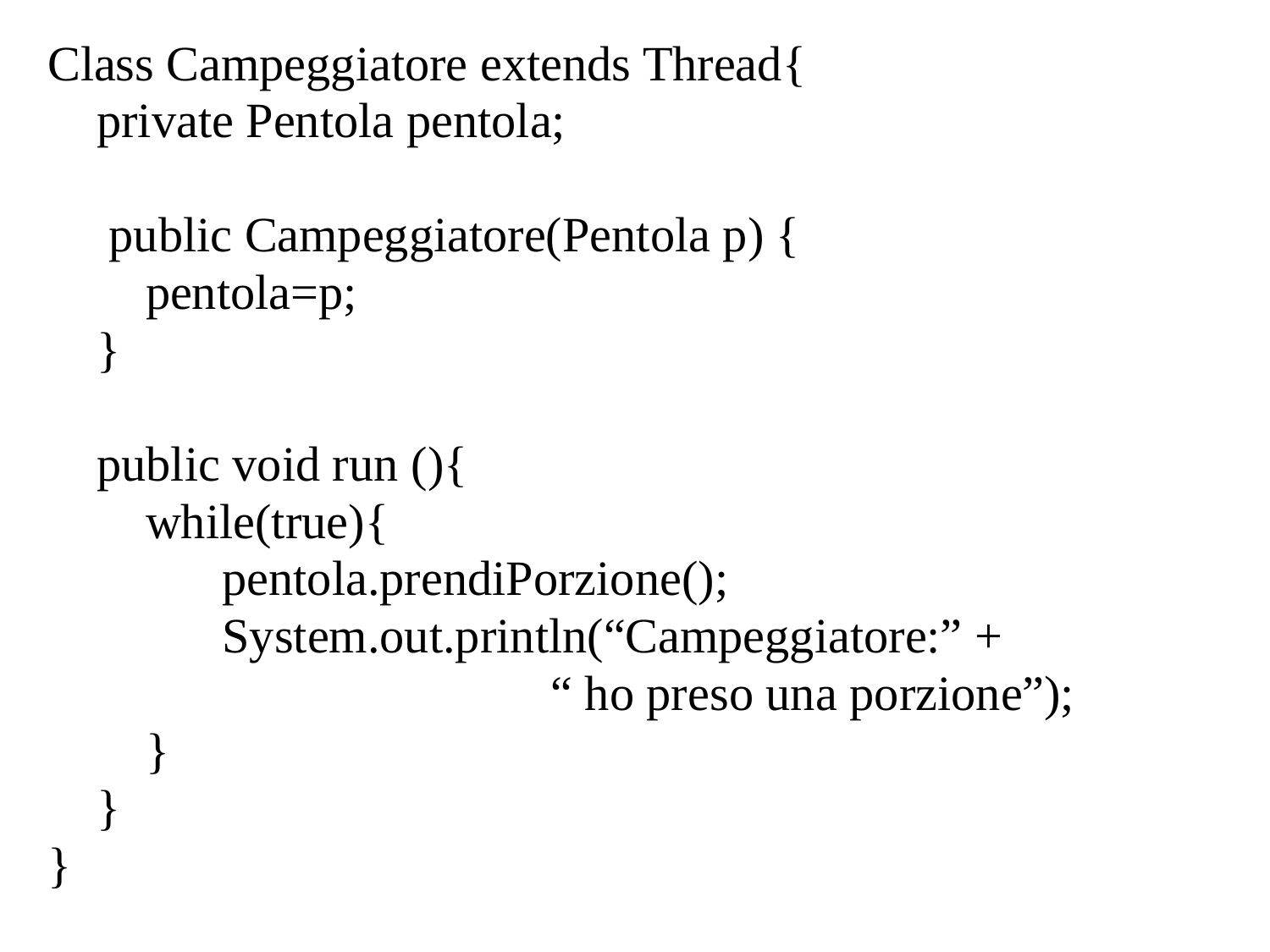

Class Campeggiatore extends Thread{
    private Pentola pentola;

     public Campeggiatore(Pentola p) {
        pentola=p;
    }

    public void run (){
        while(true){
		pentola.prendiPorzione();
		System.out.println(“Campeggiatore:” +
                                         “ ho preso una porzione”);
        }
    }
}